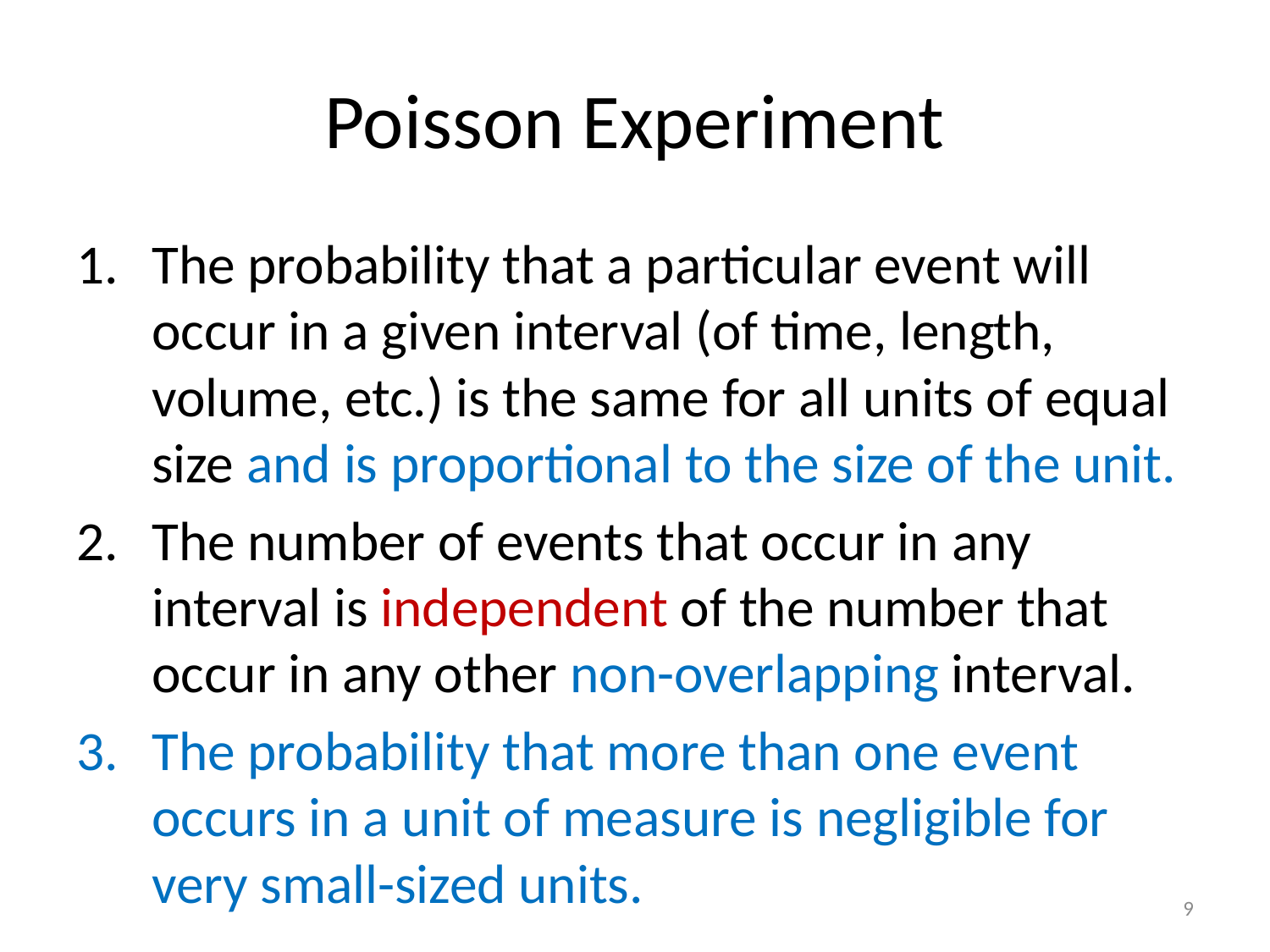

# Poisson Experiment
The probability that a particular event will occur in a given interval (of time, length, volume, etc.) is the same for all units of equal size and is proportional to the size of the unit.
The number of events that occur in any interval is independent of the number that occur in any other non-overlapping interval.
The probability that more than one event occurs in a unit of measure is negligible for very small-sized units.
9